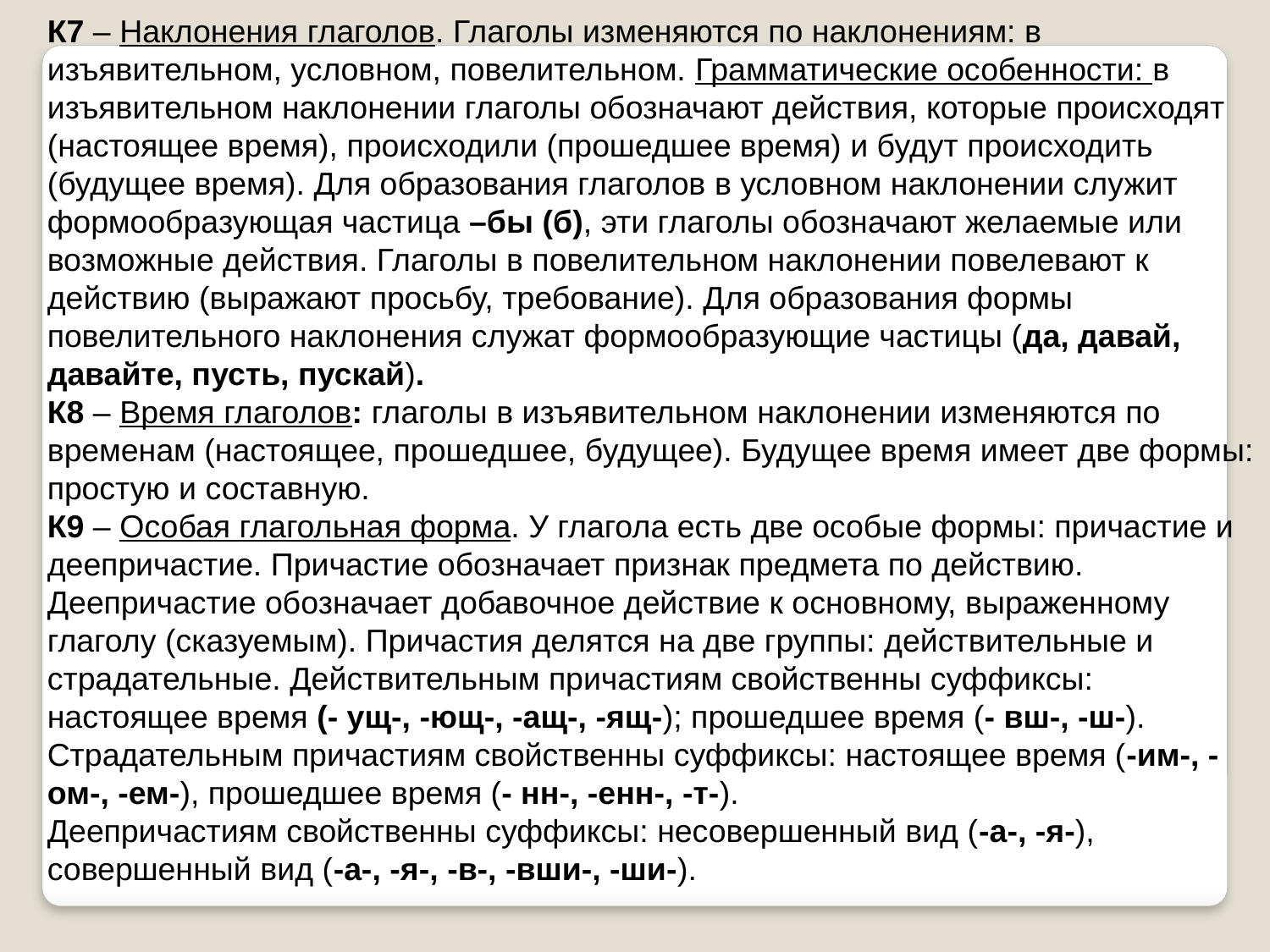

К7 – Наклонения глаголов. Глаголы изменяются по наклонениям: в изъявительном, условном, повелительном. Грамматические особенности: в изъявительном наклонении глаголы обозначают действия, которые происходят (настоящее время), происходили (прошедшее время) и будут происходить (будущее время). Для образования глаголов в условном наклонении служит формообразующая частица –бы (б), эти глаголы обозначают желаемые или возможные действия. Глаголы в повелительном наклонении повелевают к действию (выражают просьбу, требование). Для образования формы повелительного наклонения служат формообразующие частицы (да, давай, давайте, пусть, пускай).
К8 – Время глаголов: глаголы в изъявительном наклонении изменяются по временам (настоящее, прошедшее, будущее). Будущее время имеет две формы: простую и составную.
К9 – Особая глагольная форма. У глагола есть две особые формы: причастие и деепричастие. Причастие обозначает признак предмета по действию. Деепричастие обозначает добавочное действие к основному, выраженному глаголу (сказуемым). Причастия делятся на две группы: действительные и страдательные. Действительным причастиям свойственны суффиксы: настоящее время (- ущ-, -ющ-, -ащ-, -ящ-); прошедшее время (- вш-, -ш-). Страдательным причастиям свойственны суффиксы: настоящее время (-им-, -ом-, -ем-), прошедшее время (- нн-, -енн-, -т-).
Деепричастиям свойственны суффиксы: несовершенный вид (-а-, -я-),  совершенный вид (-а-, -я-, -в-, -вши-, -ши-).